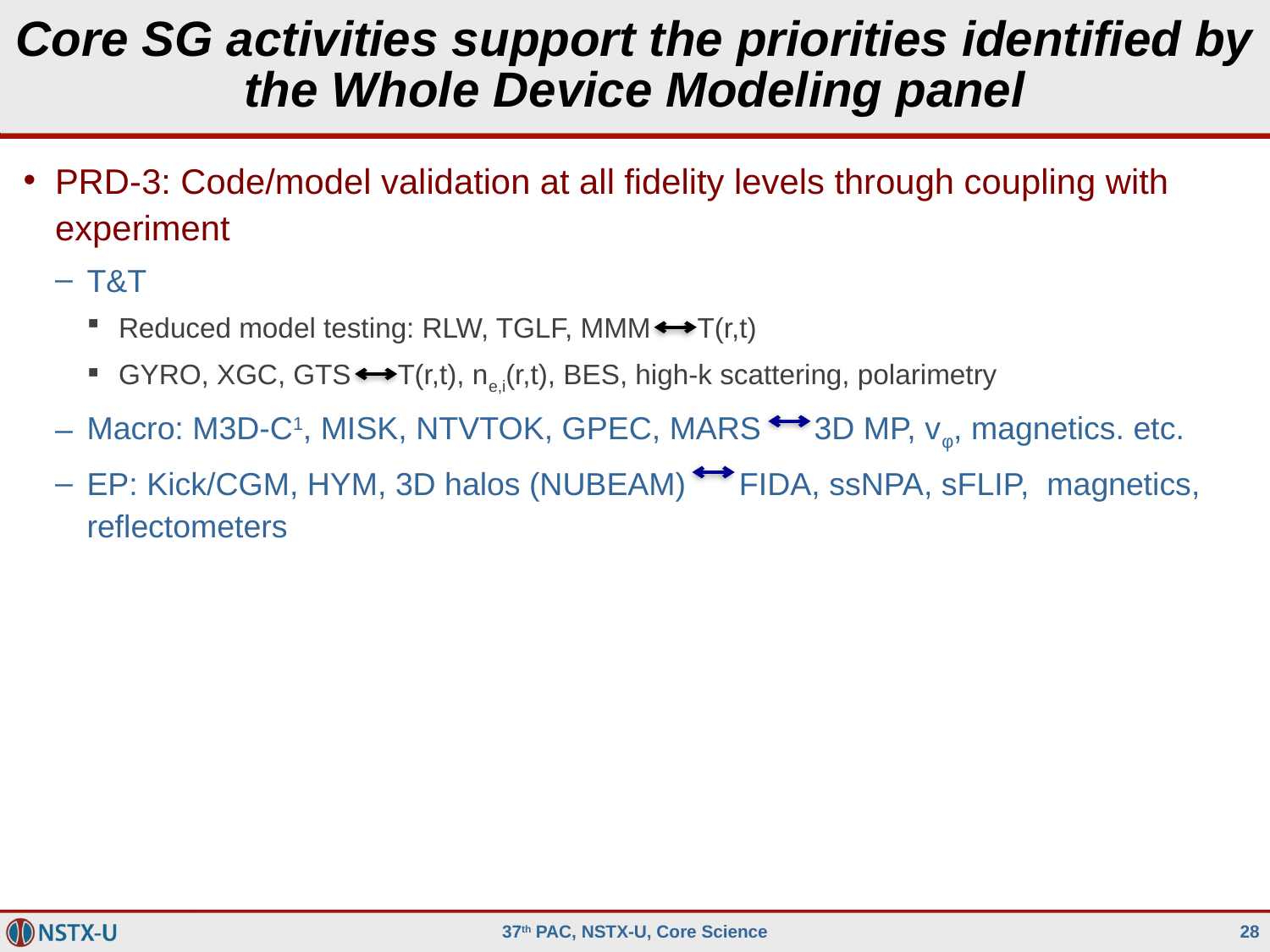

# Core SG activities support the priorities identified by the Whole Device Modeling panel
PRD-3: Code/model validation at all fidelity levels through coupling with experiment
T&T
Reduced model testing: RLW, TGLF, MMM      T(r,t)
GYRO, XGC, GTS      T(r,t), ne,i(r,t), BES, high-k scattering, polarimetry
Macro: M3D-C1, MISK, NTVTOK, GPEC, MARS      3D MP, vφ, magnetics. etc.
EP: Kick/CGM, HYM, 3D halos (NUBEAM)      FIDA, ssNPA, sFLIP,  magnetics, reflectometers